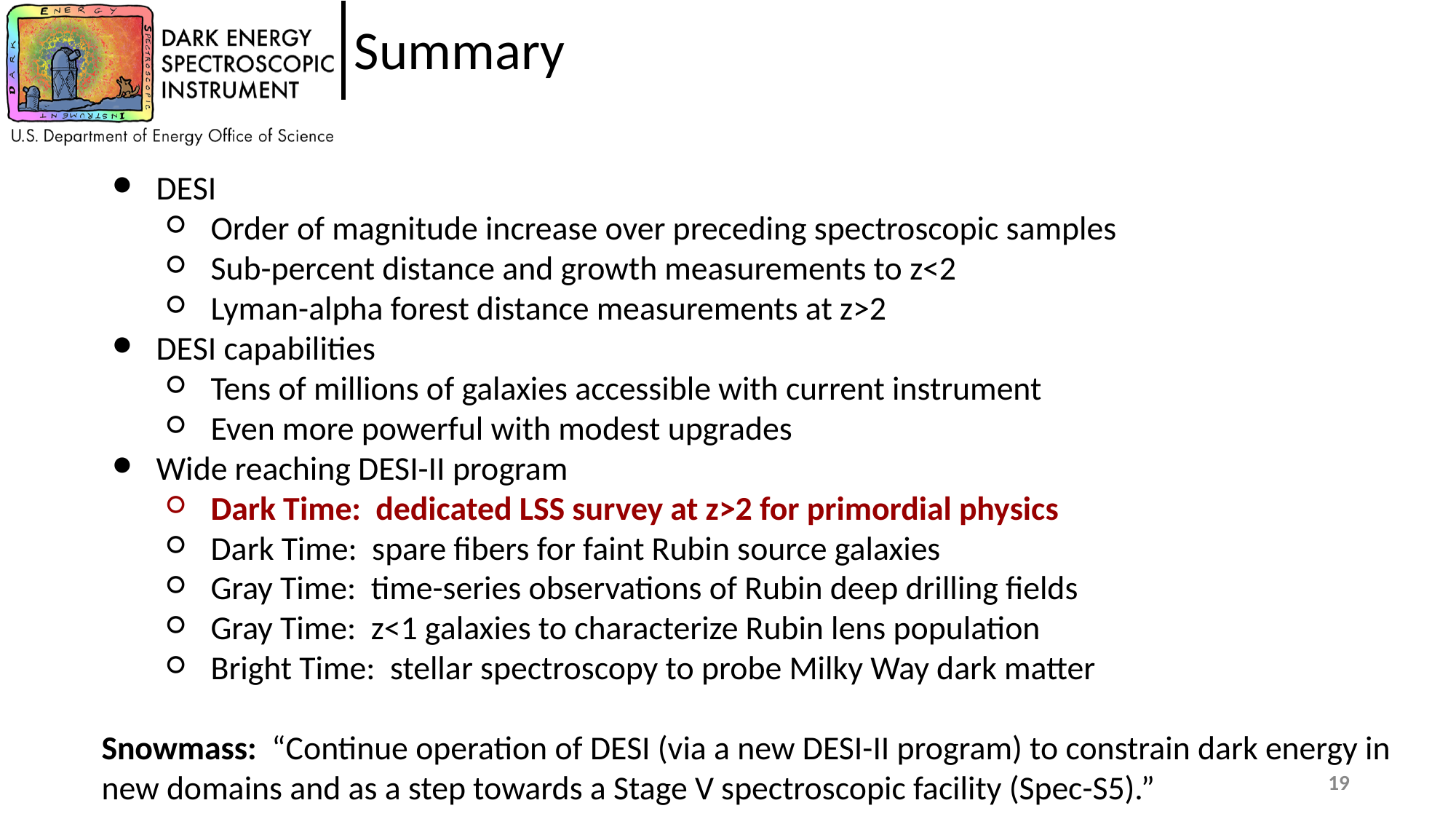

# Summary
DESI
Order of magnitude increase over preceding spectroscopic samples
Sub-percent distance and growth measurements to z<2
Lyman-alpha forest distance measurements at z>2
DESI capabilities
Tens of millions of galaxies accessible with current instrument
Even more powerful with modest upgrades
Wide reaching DESI-II program
Dark Time:  dedicated LSS survey at z>2 for primordial physics
Dark Time:  spare fibers for faint Rubin source galaxies
Gray Time:  time-series observations of Rubin deep drilling fields
Gray Time:  z<1 galaxies to characterize Rubin lens population
Bright Time:  stellar spectroscopy to probe Milky Way dark matter

Snowmass:  “Continue operation of DESI (via a new DESI-II program) to constrain dark energy in new domains and as a step towards a Stage V spectroscopic facility (Spec-S5).”
19